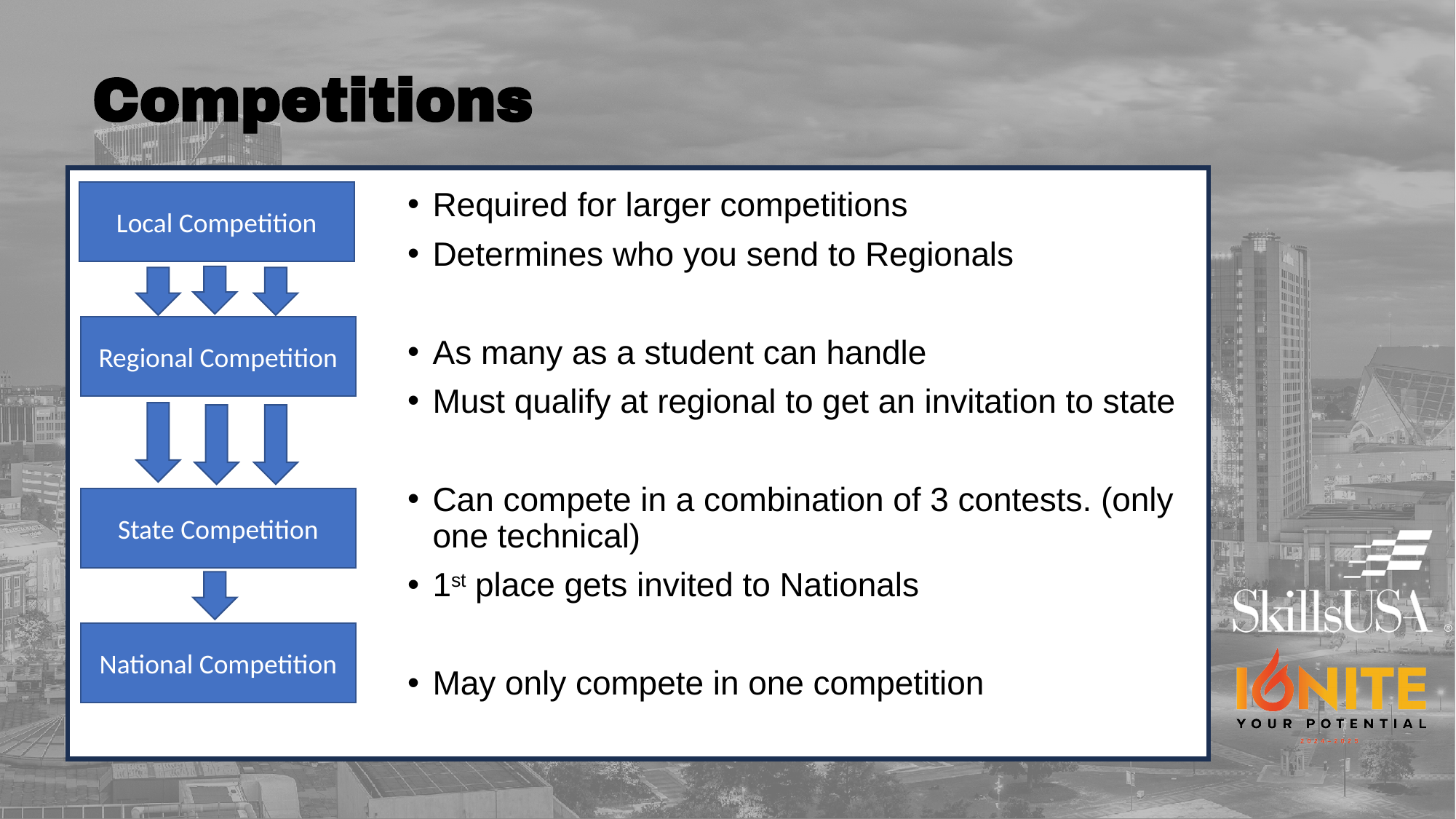

# Competitions
Local Competition
Required for larger competitions
Determines who you send to Regionals

As many as a student can handle
Must qualify at regional to get an invitation to state

Can compete in a combination of 3 contests. (only one technical)
1st place gets invited to Nationals

May only compete in one competition

Regional Competition

State Competition

National Competition